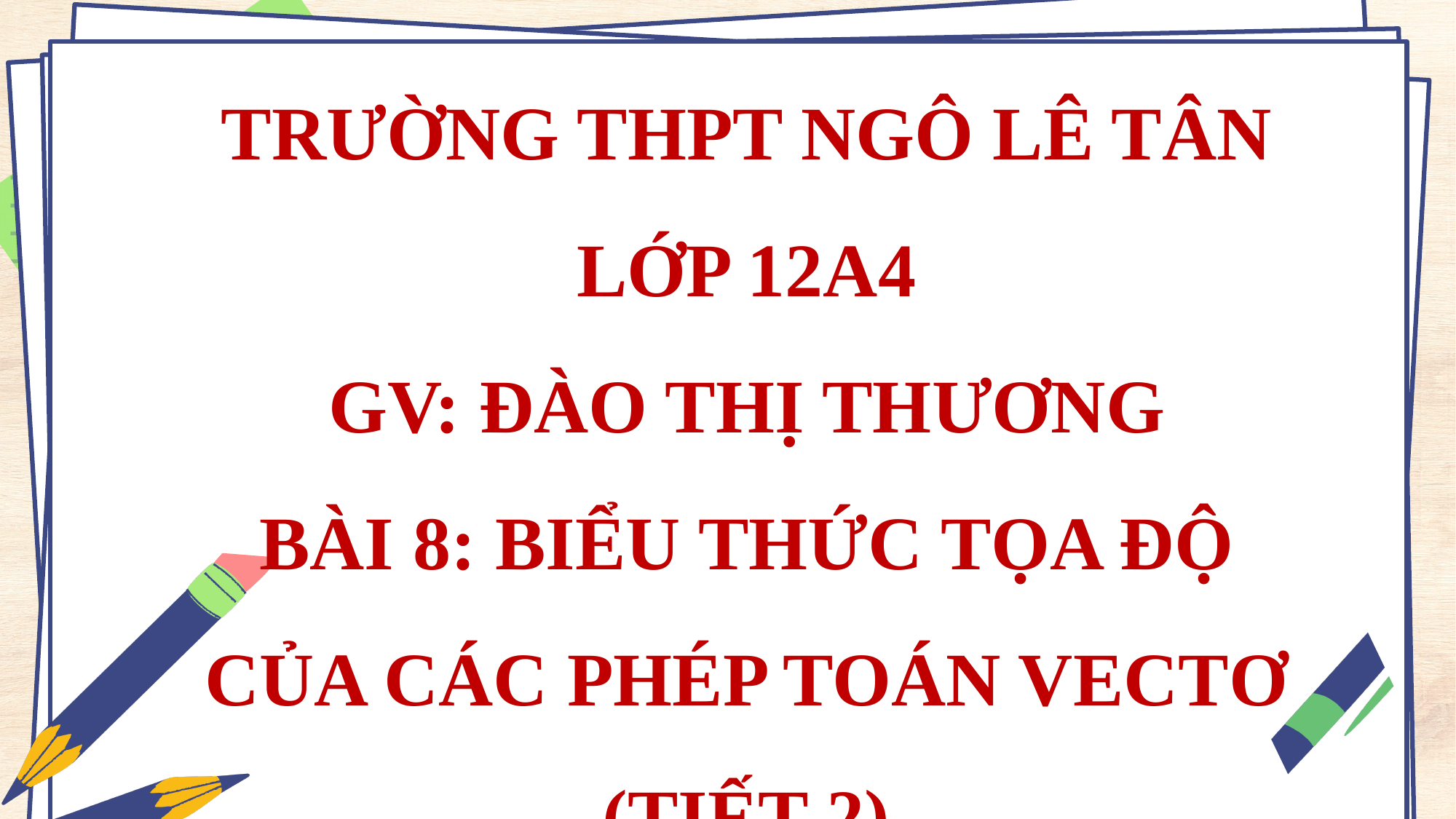

TRƯỜNG THPT NGÔ LÊ TÂN
LỚP 12A4
GV: ĐÀO THỊ THƯƠNG
BÀI 8: BIỂU THỨC TỌA ĐỘ CỦA CÁC PHÉP TOÁN VECTƠ (TIẾT 2)